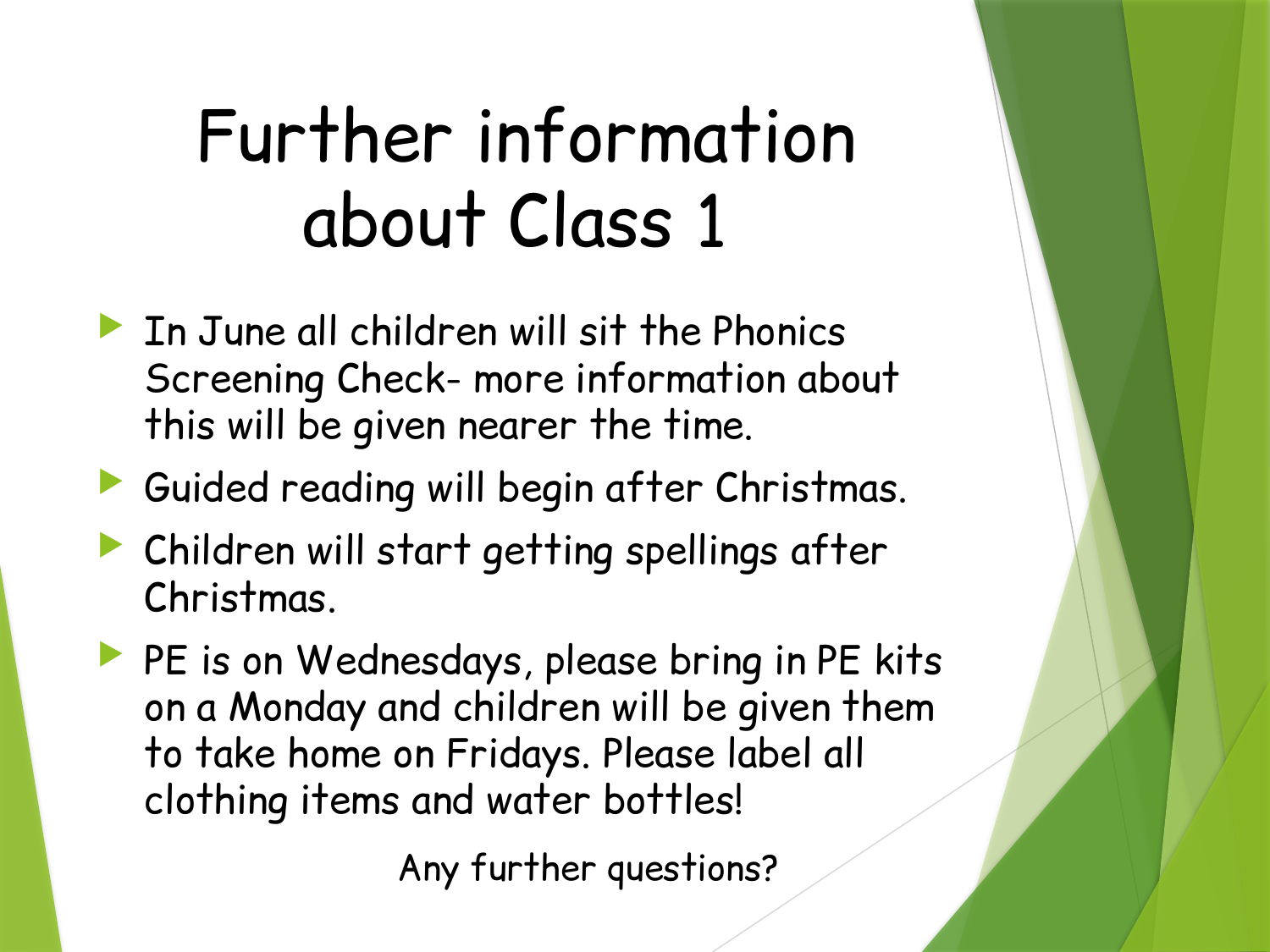

# Further information about Class 1
In June all children will sit the Phonics Screening Check- more information about this will be given nearer the time.
Guided reading will begin after Christmas.
Children will start getting spellings after Christmas.
PE is on Wednesdays, please bring in PE kits on a Monday and children will be given them to take home on Fridays. Please label all clothing items and water bottles!

Any further questions?